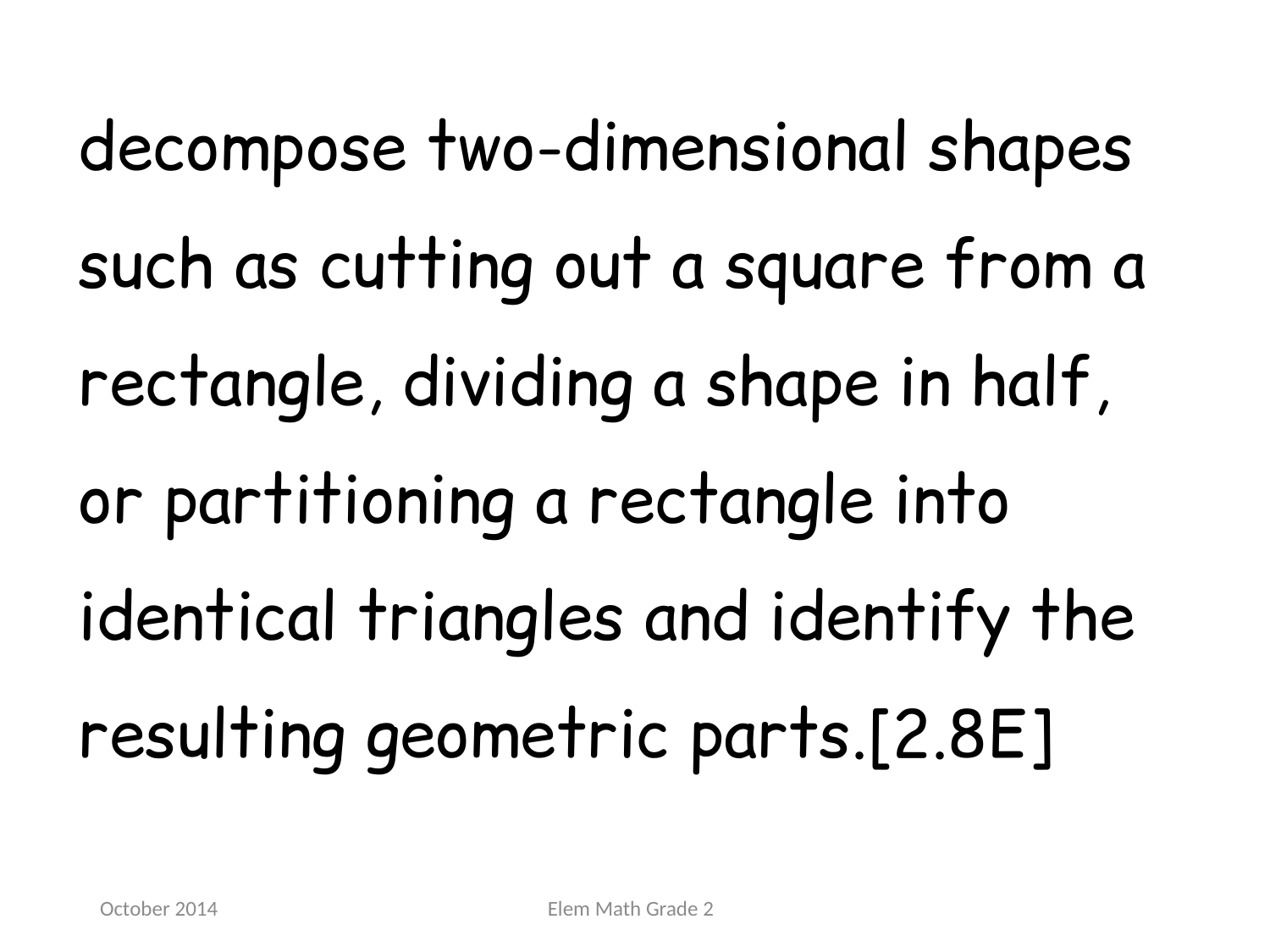

decompose two-dimensional shapes such as cutting out a square from a rectangle, dividing a shape in half, or partitioning a rectangle into identical triangles and identify the resulting geometric parts.[2.8E]
October 2014
Elem Math Grade 2